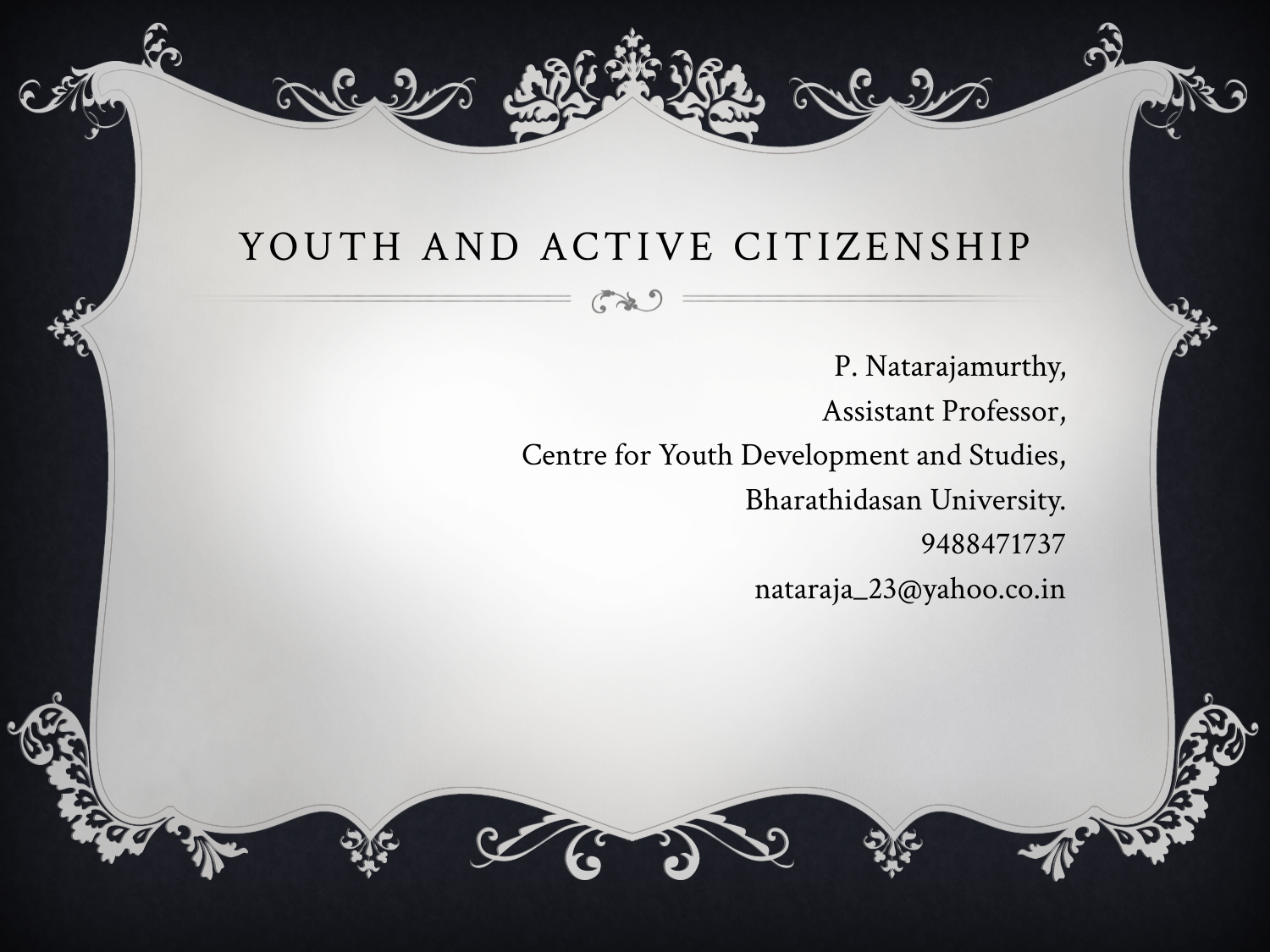

# Youth and active citizenship
P. Natarajamurthy,
Assistant Professor,
Centre for Youth Development and Studies,
Bharathidasan University.
9488471737
nataraja_23@yahoo.co.in